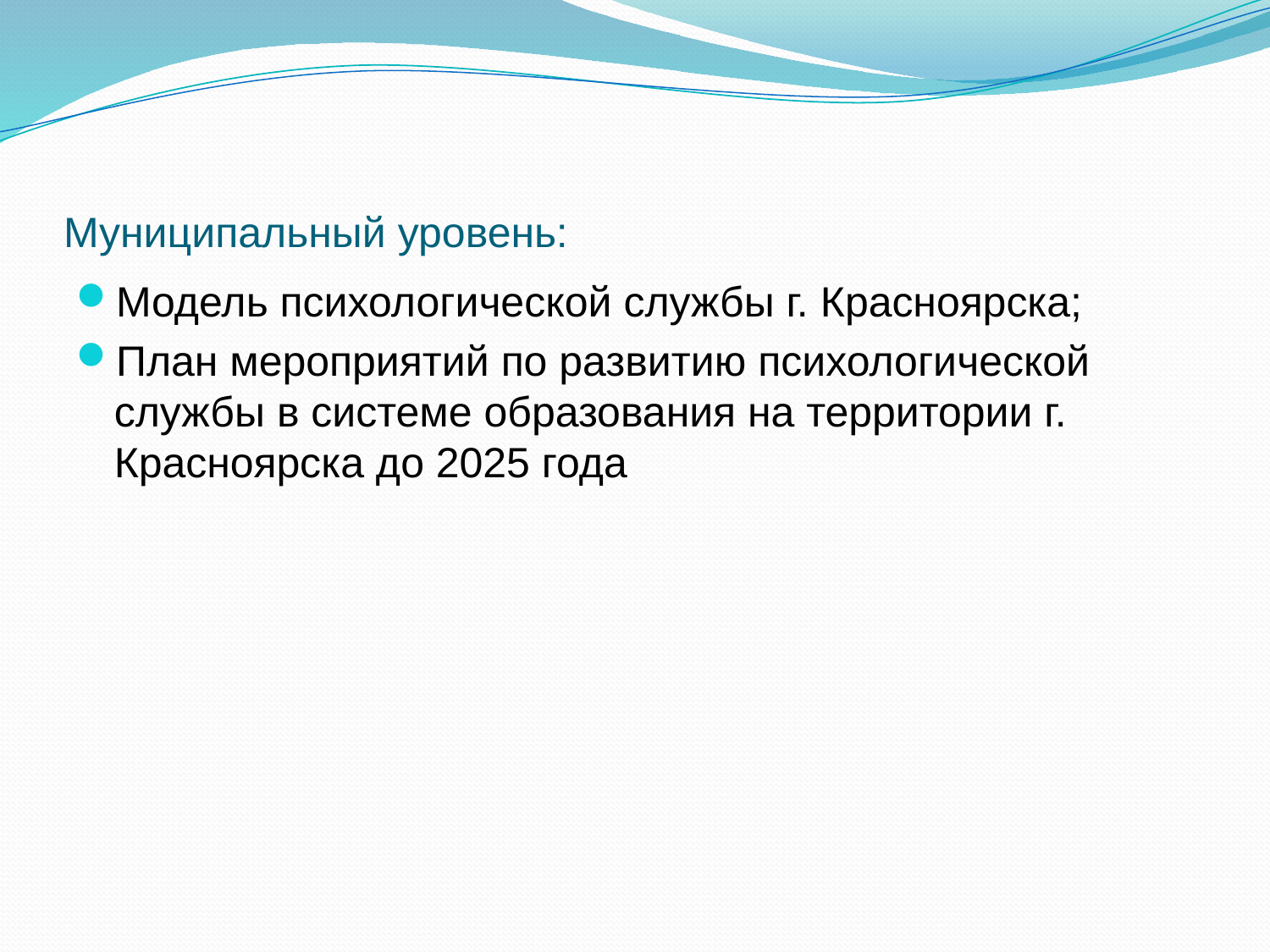

# Муниципальный уровень:
Модель психологической службы г. Красноярска;
План мероприятий по развитию психологической службы в системе образования на территории г. Красноярска до 2025 года